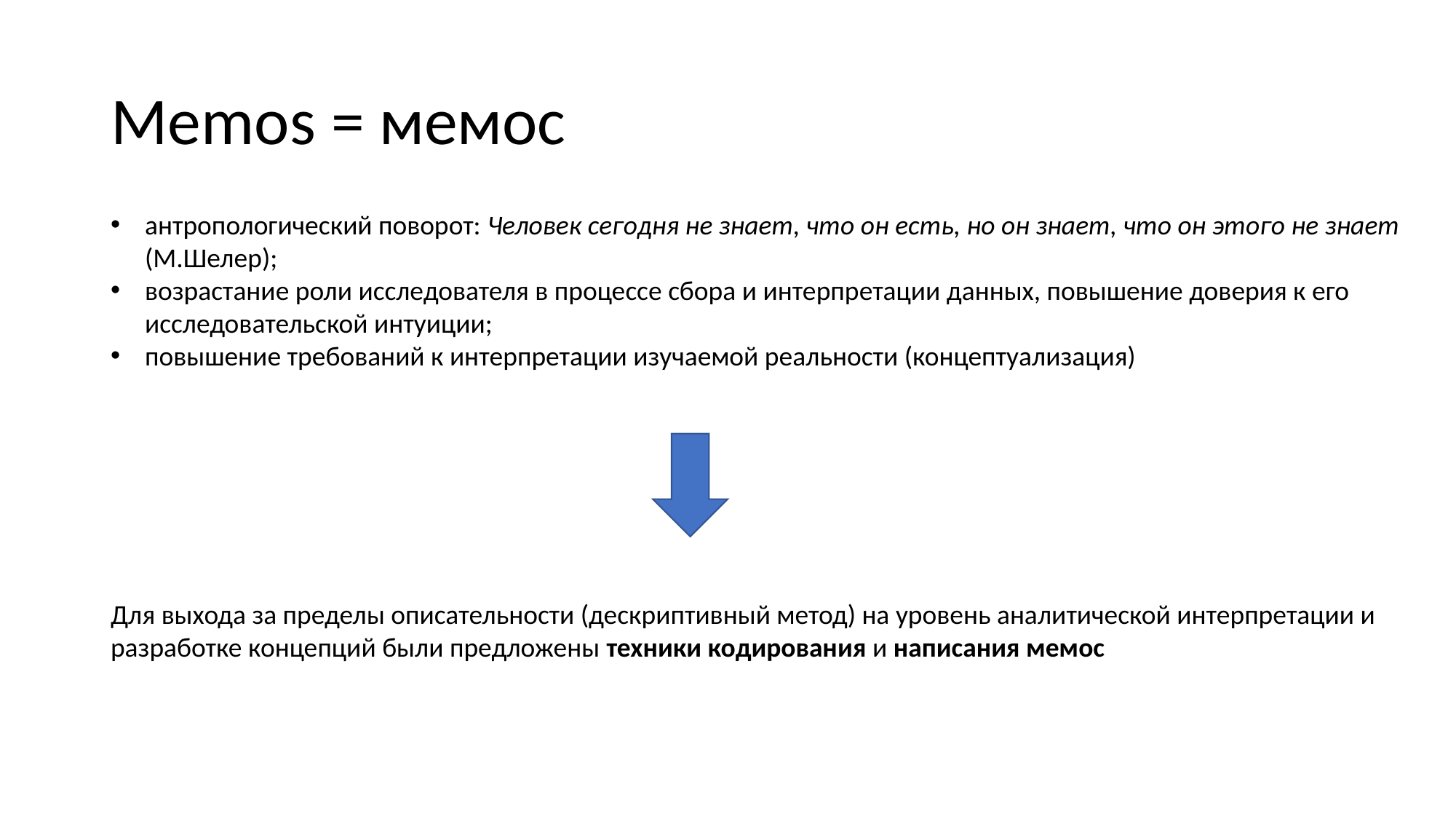

# Memos = мемос
антропологический поворот: Человек сегодня не знает, что он есть, но он знает, что он этого не знает (М.Шелер);
возрастание роли исследователя в процессе сбора и интерпретации данных, повышение доверия к его исследовательской интуиции;
повышение требований к интерпретации изучаемой реальности (концептуализация)

Для выхода за пределы описательности (дескриптивный метод) на уровень аналитической интерпретации и разработке концепций были предложены техники кодирования и написания мемос